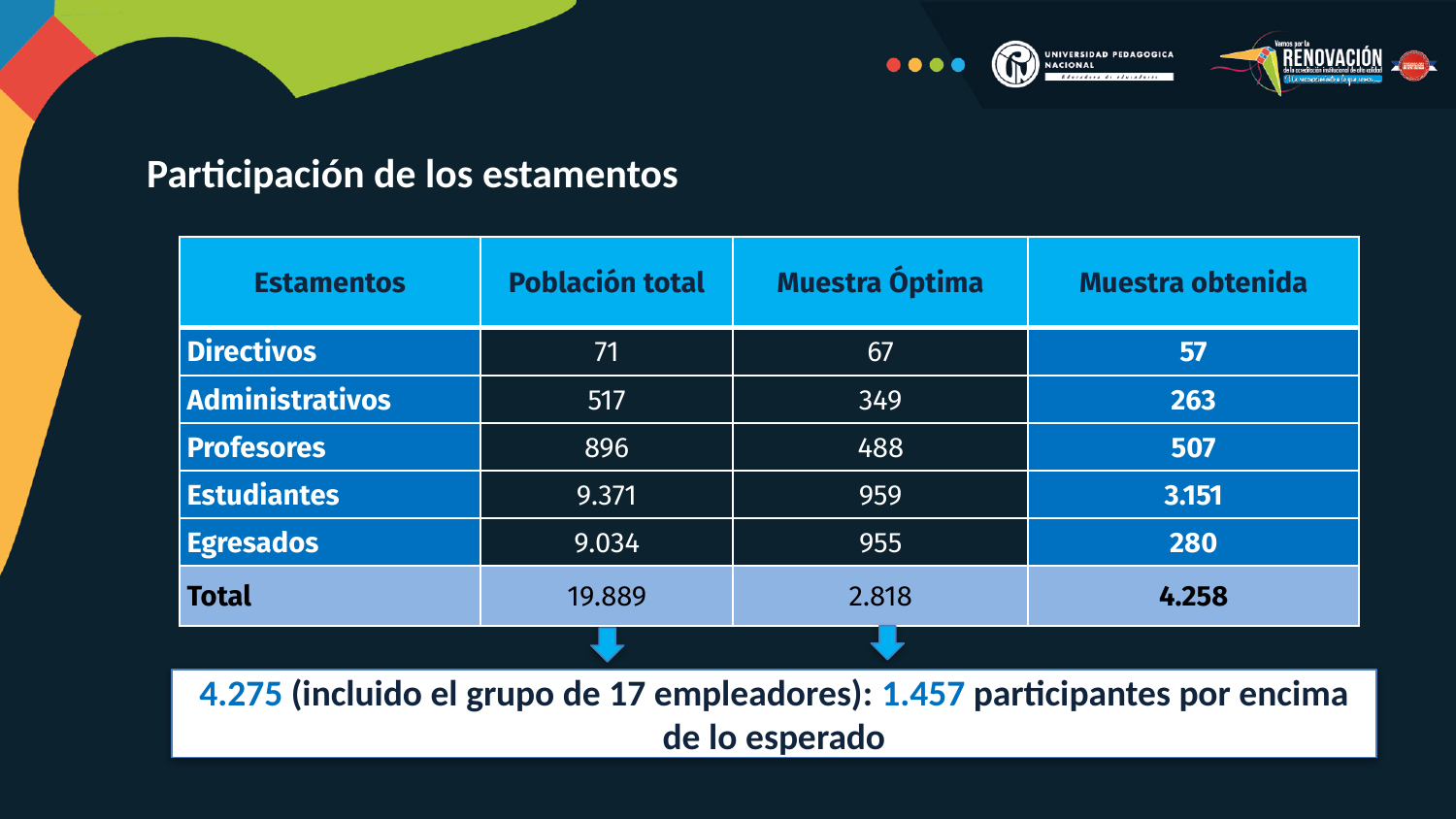

Participación de los estamentos
| Estamentos | Población total | Muestra Óptima | Muestra obtenida |
| --- | --- | --- | --- |
| Directivos | 71 | 67 | 57 |
| Administrativos | 517 | 349 | 263 |
| Profesores | 896 | 488 | 507 |
| Estudiantes | 9.371 | 959 | 3.151 |
| Egresados | 9.034 | 955 | 280 |
| Total | 19.889 | 2.818 | 4.258 |

4.275 (incluido el grupo de 17 empleadores): 1.457 participantes por encima de lo esperado